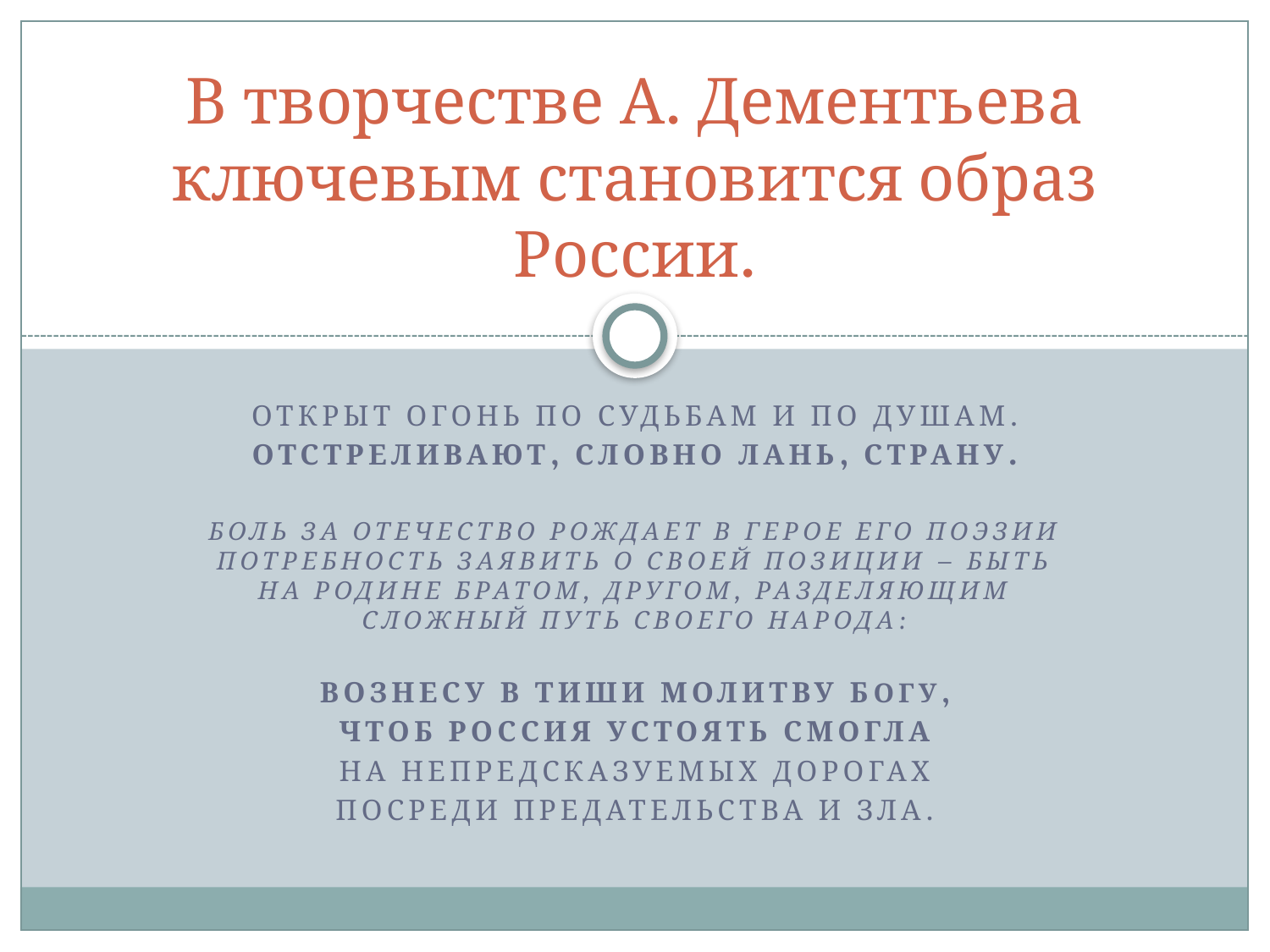

# В творчестве А. Дементьева ключевым становится образ России.
Открыт огонь по судьбам и по душам.
Отстреливают, словно лань, страну.

Боль за отечество рождает в герое его поэзии потребность заявить о своей позиции – быть на родине братом, другом, разделяющим сложный путь своего народа:

Вознесу в тиши молитву Богу,
Чтоб Россия устоять смогла
На непредсказуемых дорогах
Посреди предательства и зла.